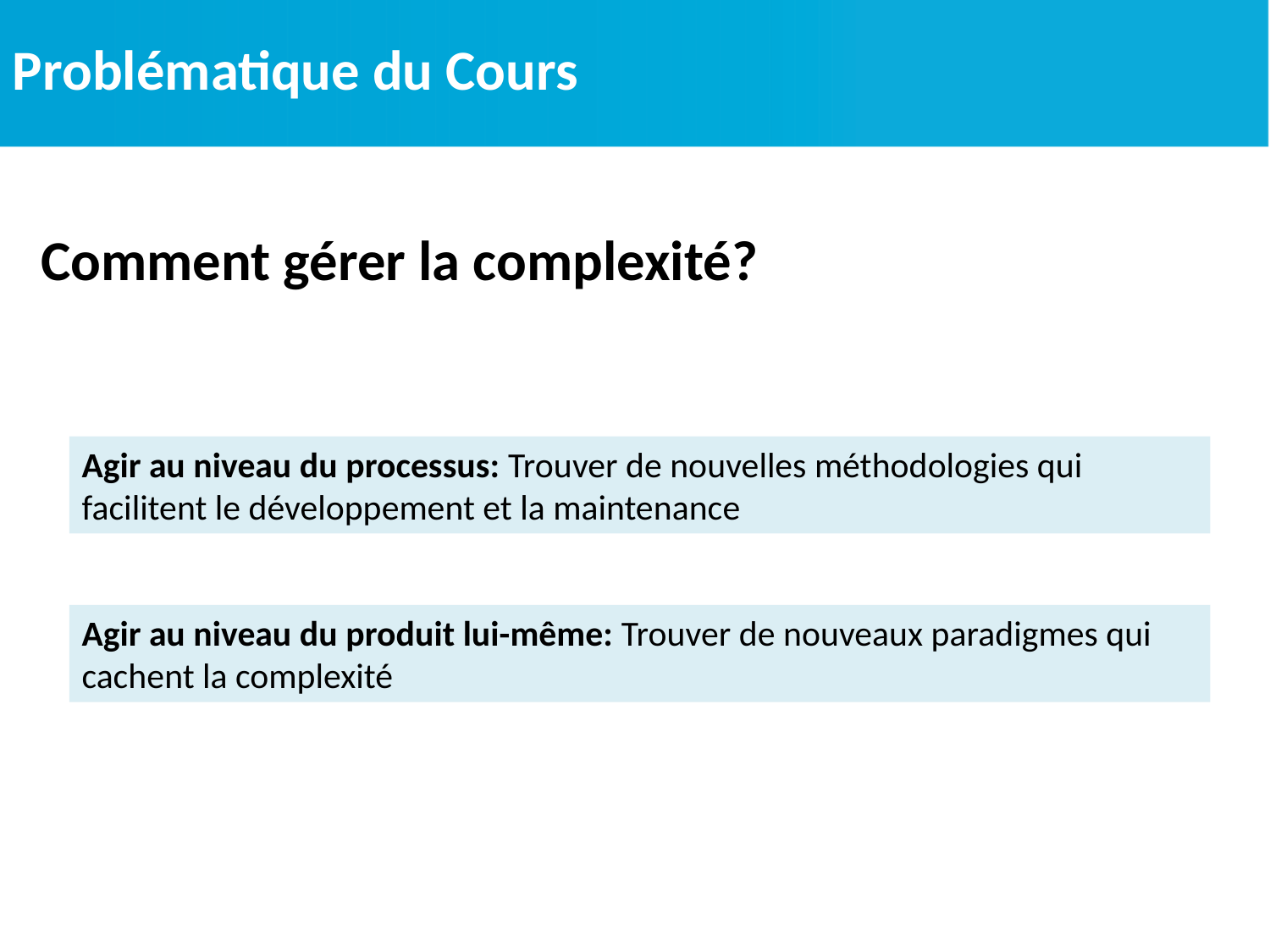

Problématique du Cours
	Comment gérer la complexité?

Agir au niveau du processus: Trouver de nouvelles méthodologies qui facilitent le développement et la maintenance
Agir au niveau du produit lui-même: Trouver de nouveaux paradigmes qui cachent la complexité